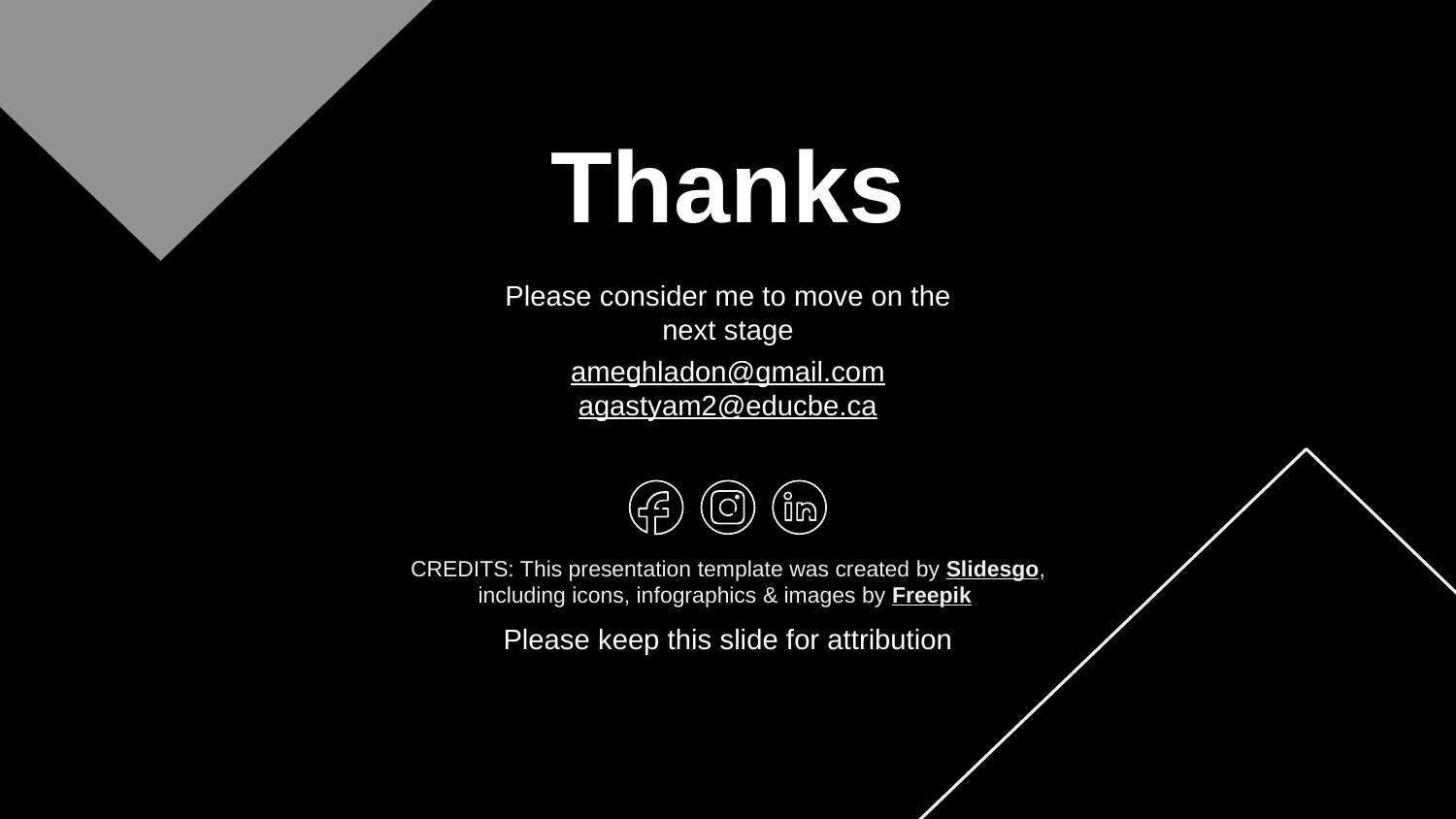

# Thanks
Please consider me to move on the next stage

ameghladon@gmail.com
agastyam2@educbe.ca

Please keep this slide for attribution